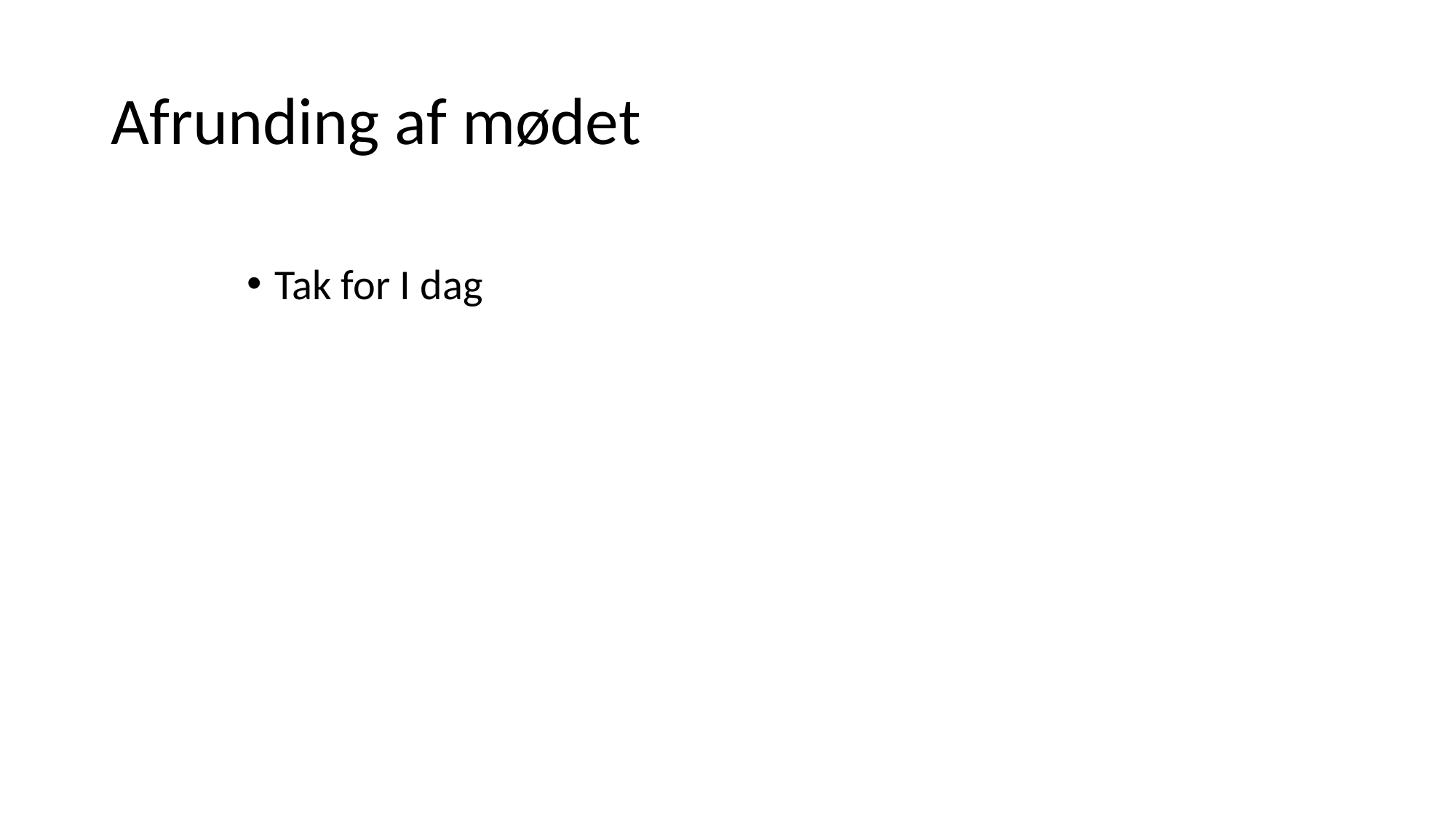

# Afrunding af mødet

Tak for I dag